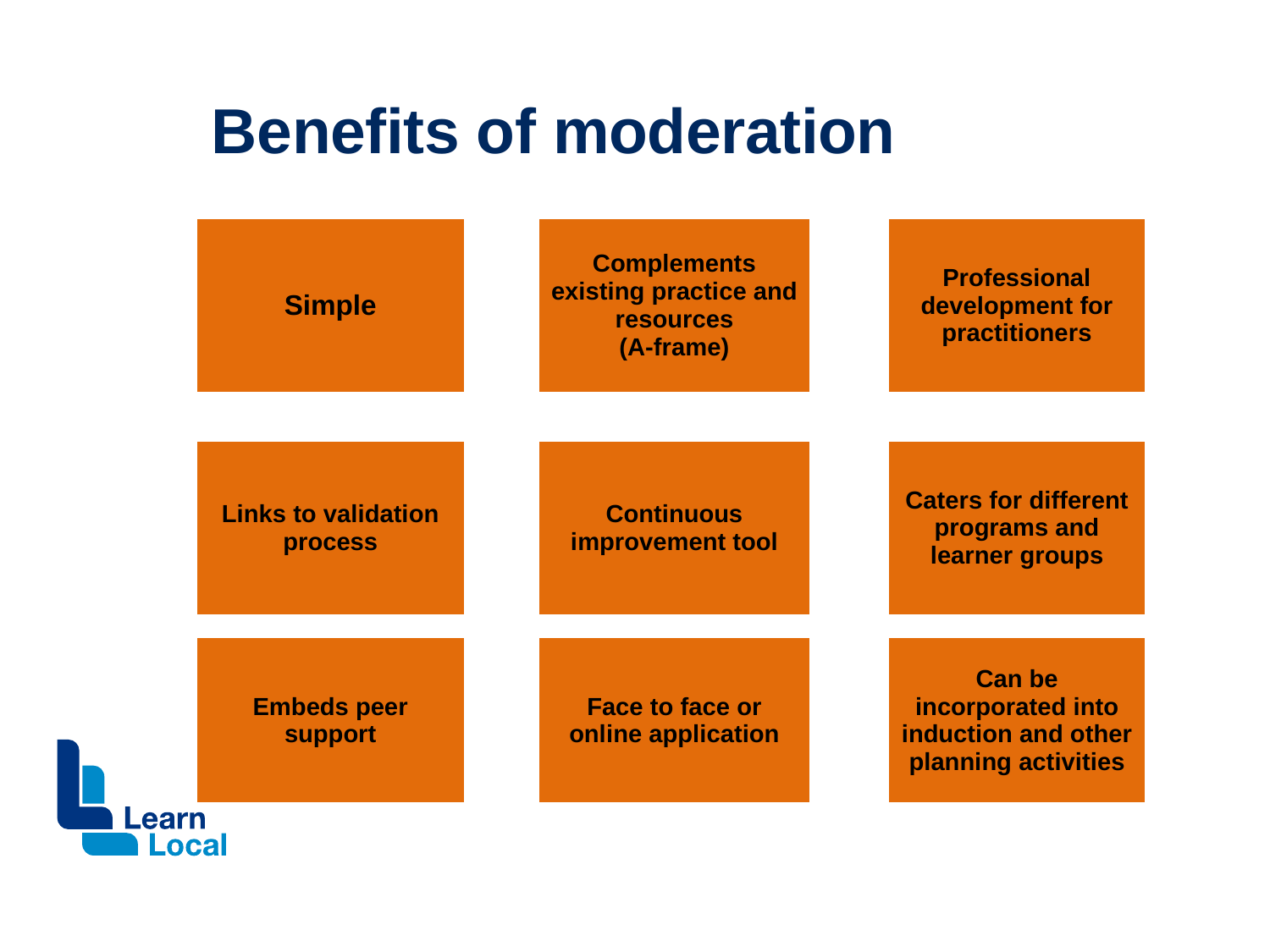

# Benefits of moderation

| Simple |  | Complements existing practice and resources (A-frame) |  | Professional development for practitioners |
| --- | --- | --- | --- | --- |
|  |  |  |  |  |
| Links to validation process |  | Continuous improvement tool |  | Caters for different programs and learner groups |
| Embeds peer support |  | Face to face or online application |  | Can be incorporated into induction and other planning activities |
| --- | --- | --- | --- | --- |